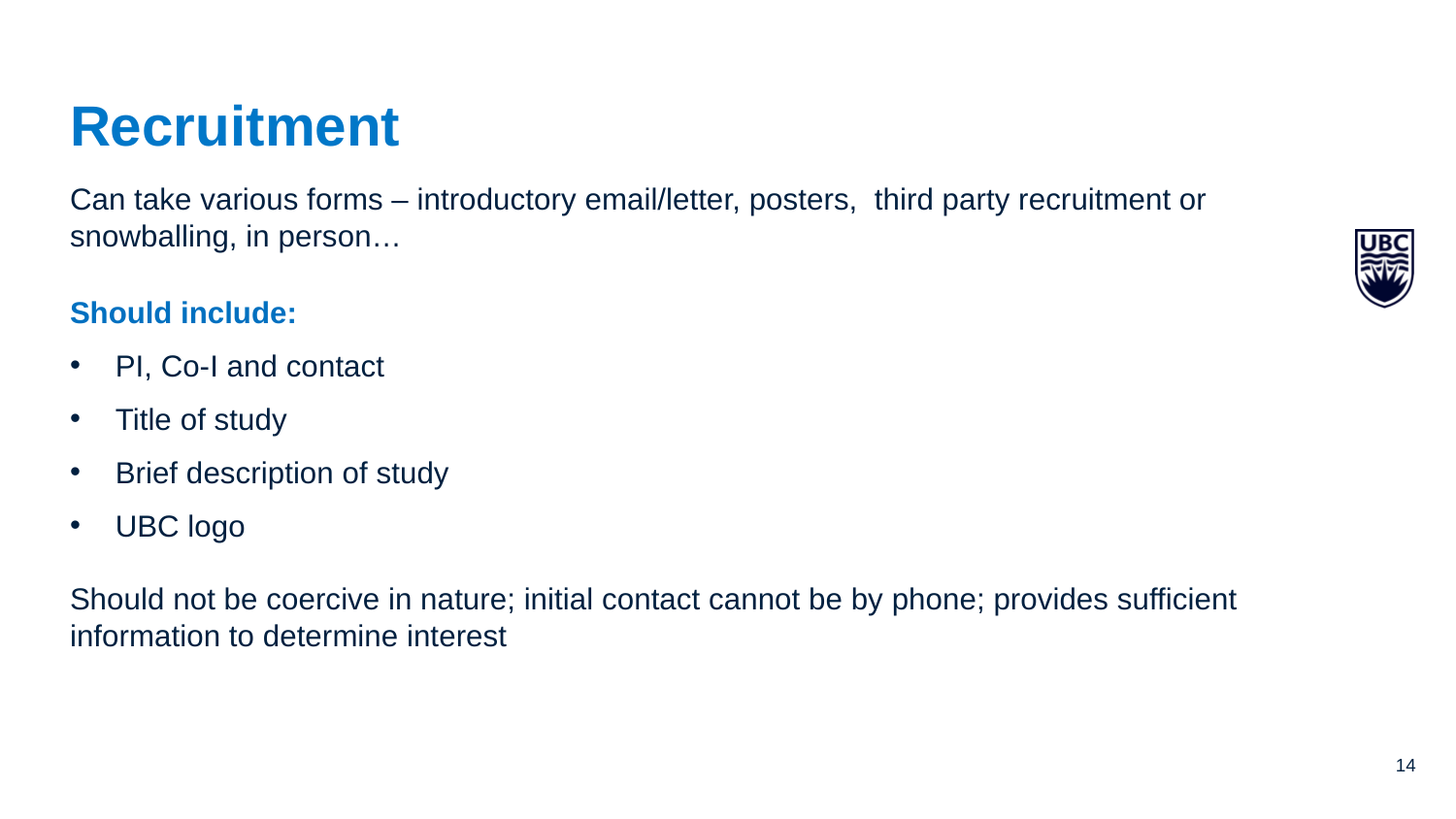

# Recruitment
Can take various forms – introductory email/letter, posters,  third party recruitment or snowballing, in person…

Should include:
PI, Co-I and contact
Title of study
Brief description of study
UBC logo

Should not be coercive in nature; initial contact cannot be by phone; provides sufficient information to determine interest